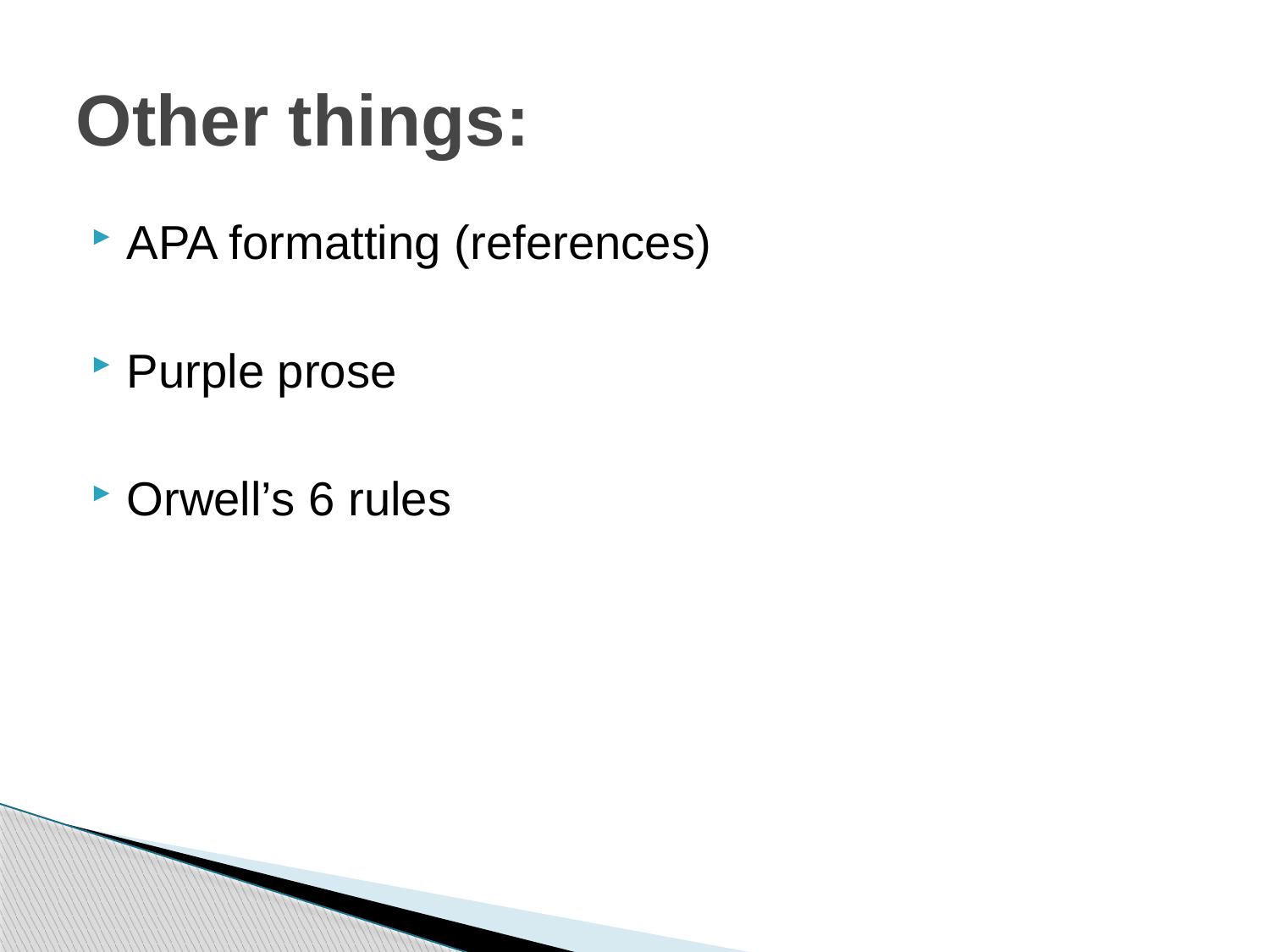

# Other things:
APA formatting (references)

Purple prose

Orwell’s 6 rules